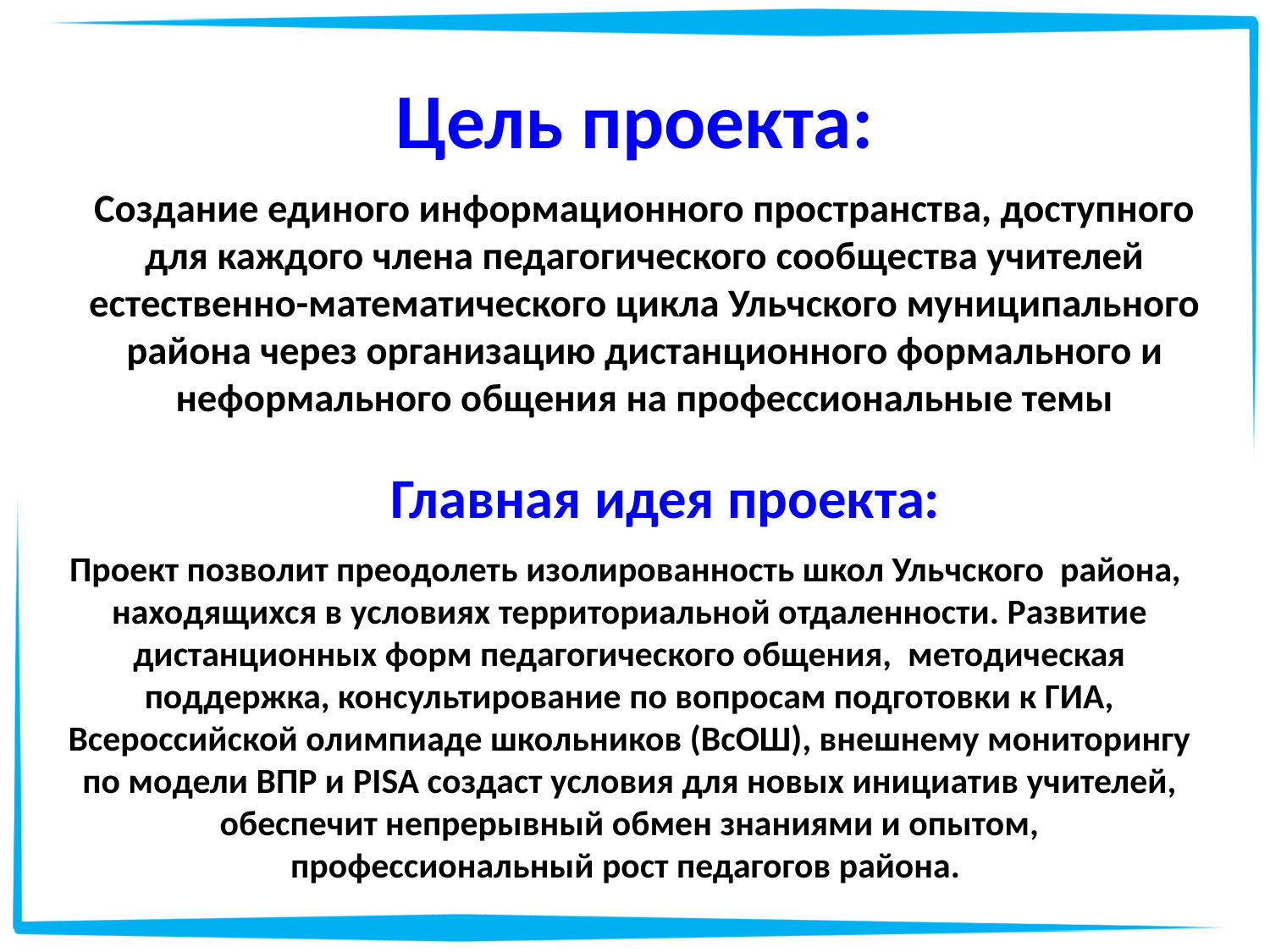

# Цель проекта:
Создание единого информационного пространства, доступного для каждого члена педагогического сообщества учителей естественно-математического цикла Ульчского муниципального района через организацию дистанционного формального и неформального общения на профессиональные темы
Главная идея проекта:
Проект позволит преодолеть изолированность школ Ульчского  района,  находящихся в условиях территориальной отдаленности. Развитие дистанционных форм педагогического общения,  методическая поддержка, консультирование по вопросам подготовки к ГИА, Всероссийской олимпиаде школьников (ВсОШ), внешнему мониторингу по модели ВПР и PISA создаст условия для новых инициатив учителей, обеспечит непрерывный обмен знаниями и опытом, профессиональный рост педагогов района.